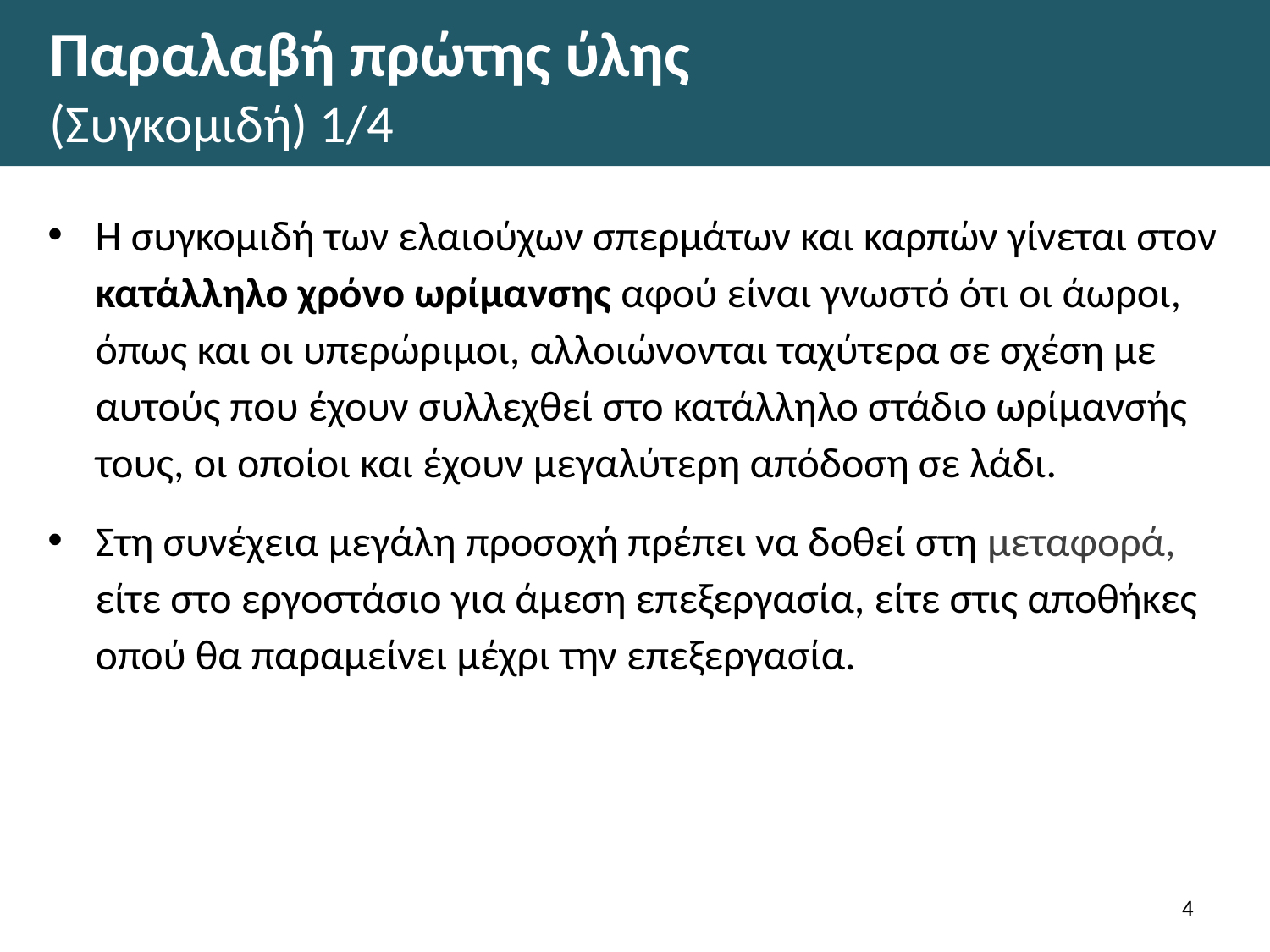

# Παραλαβή πρώτης ύλης (Συγκομιδή) 1/4
Η συγκομιδή των ελαιούχων σπερμάτων και καρπών γίνεται στον κατάλληλο χρόνο ωρίμανσης αφού είναι γνωστό ότι οι άωροι, όπως και οι υπερώριμοι, αλλοιώνονται ταχύτερα σε σχέση με αυτούς που έχουν συλλεχθεί στο κατάλληλο στάδιο ωρίμανσής τους, οι οποίοι και έχουν μεγαλύτερη απόδοση σε λάδι.
Στη συνέχεια μεγάλη προσοχή πρέπει να δοθεί στη μεταφορά, είτε στο εργοστάσιο για άμεση επεξεργασία, είτε στις αποθήκες οπού θα παραμείνει μέχρι την επεξεργασία.
4